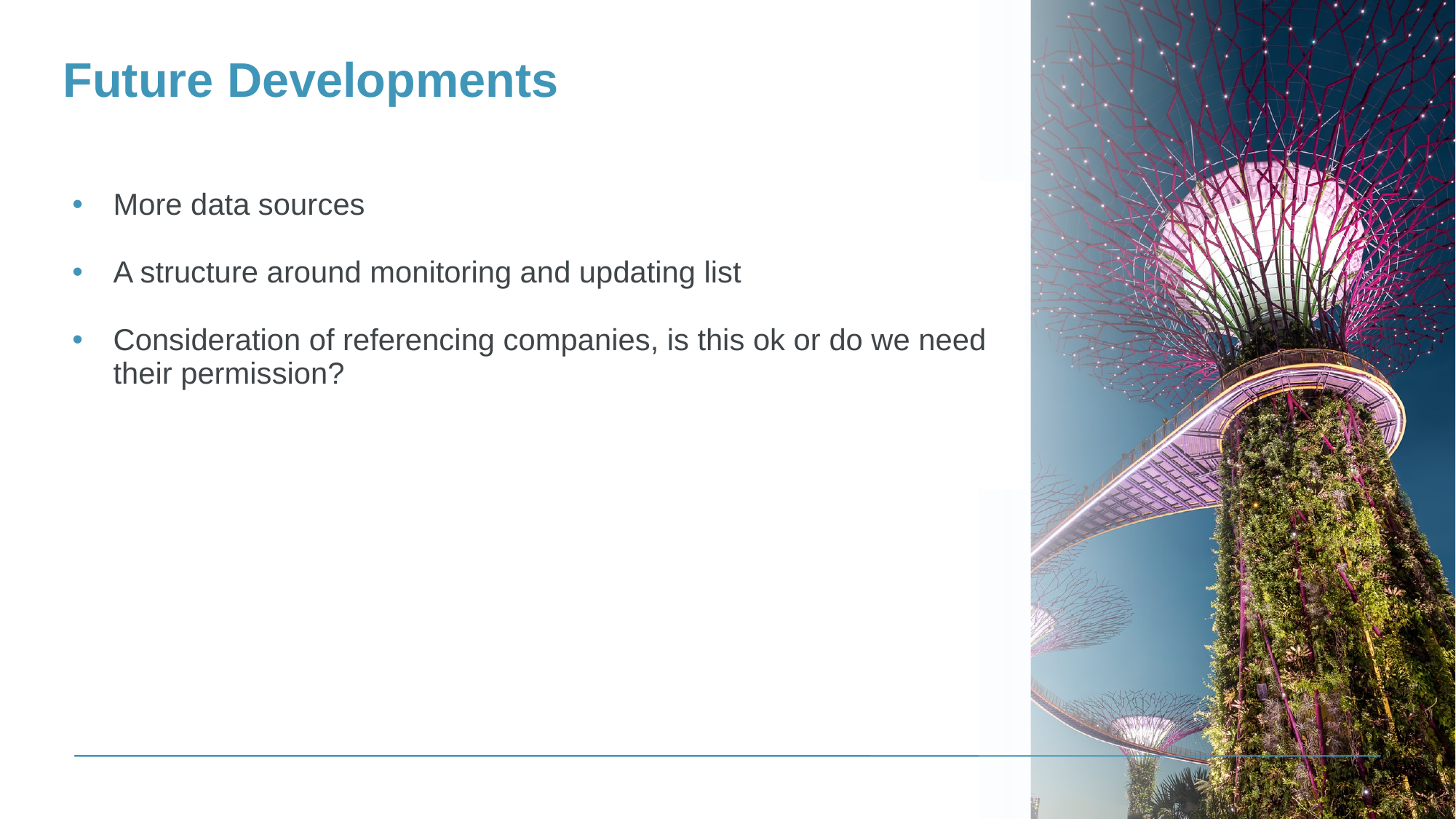

Top
tips
# Future Developments
Text only opt. A
To format the text, the formatting styles have already been set up. Go to the Home tab and click on the Increase List Level or Decrease List Level buttons to change text levels. This will toggle through headings, body copy and bullet styles.

| More data sources A structure around monitoring and updating list Consideration of referencing companies, is this ok or do we need their permission? |
| --- |
|  |
DD MM YYYY
13
Are they hiding behind an image or object?
Have you changed the Security classification using the Footer functionality?
Are they the same across all of your slides?

Check your footers